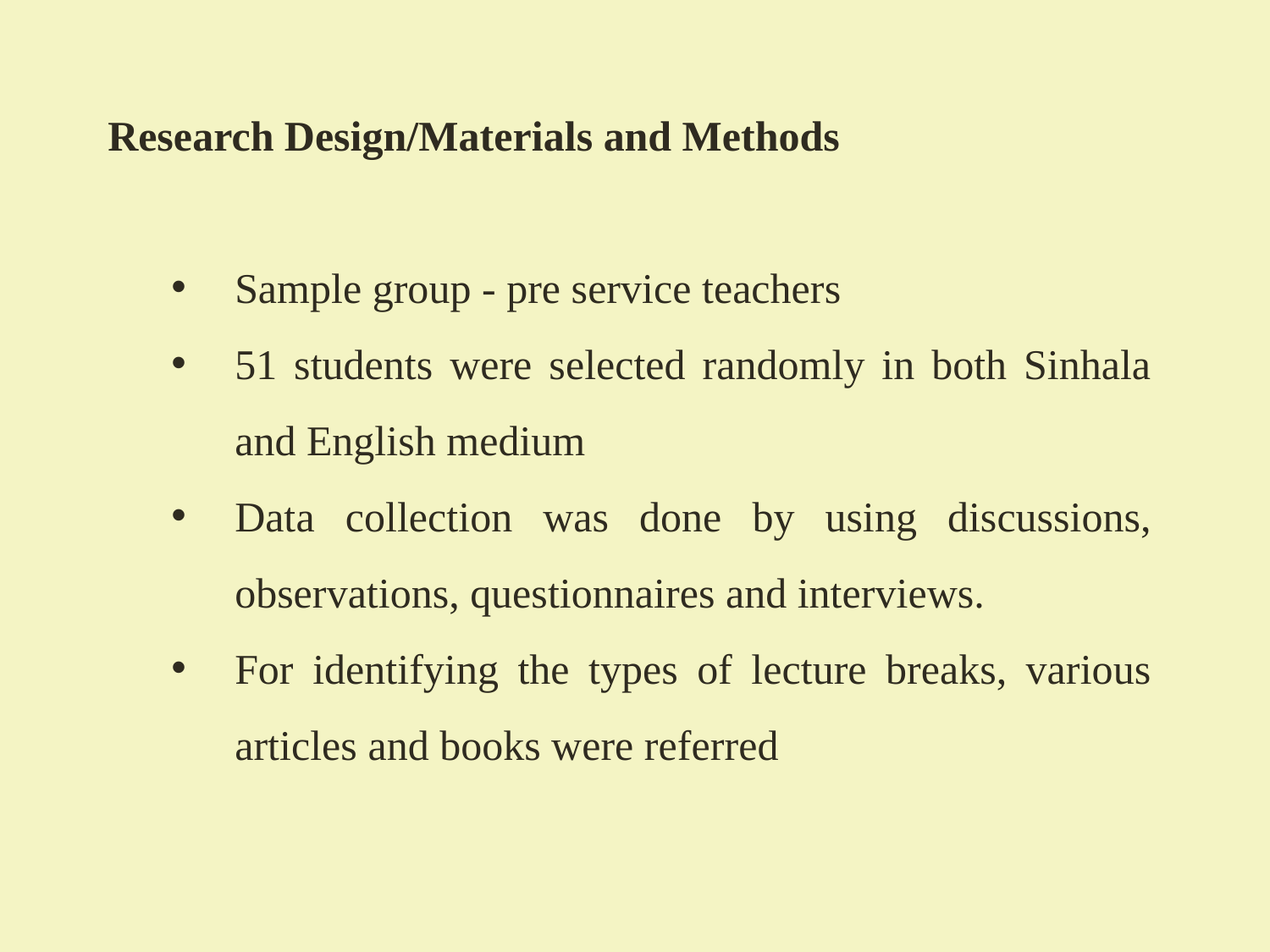

Research Design/Materials and Methods

Sample group - pre service teachers
51 students were selected randomly in both Sinhala and English medium
Data collection was done by using discussions, observations, questionnaires and interviews.
For identifying the types of lecture breaks, various articles and books were referred